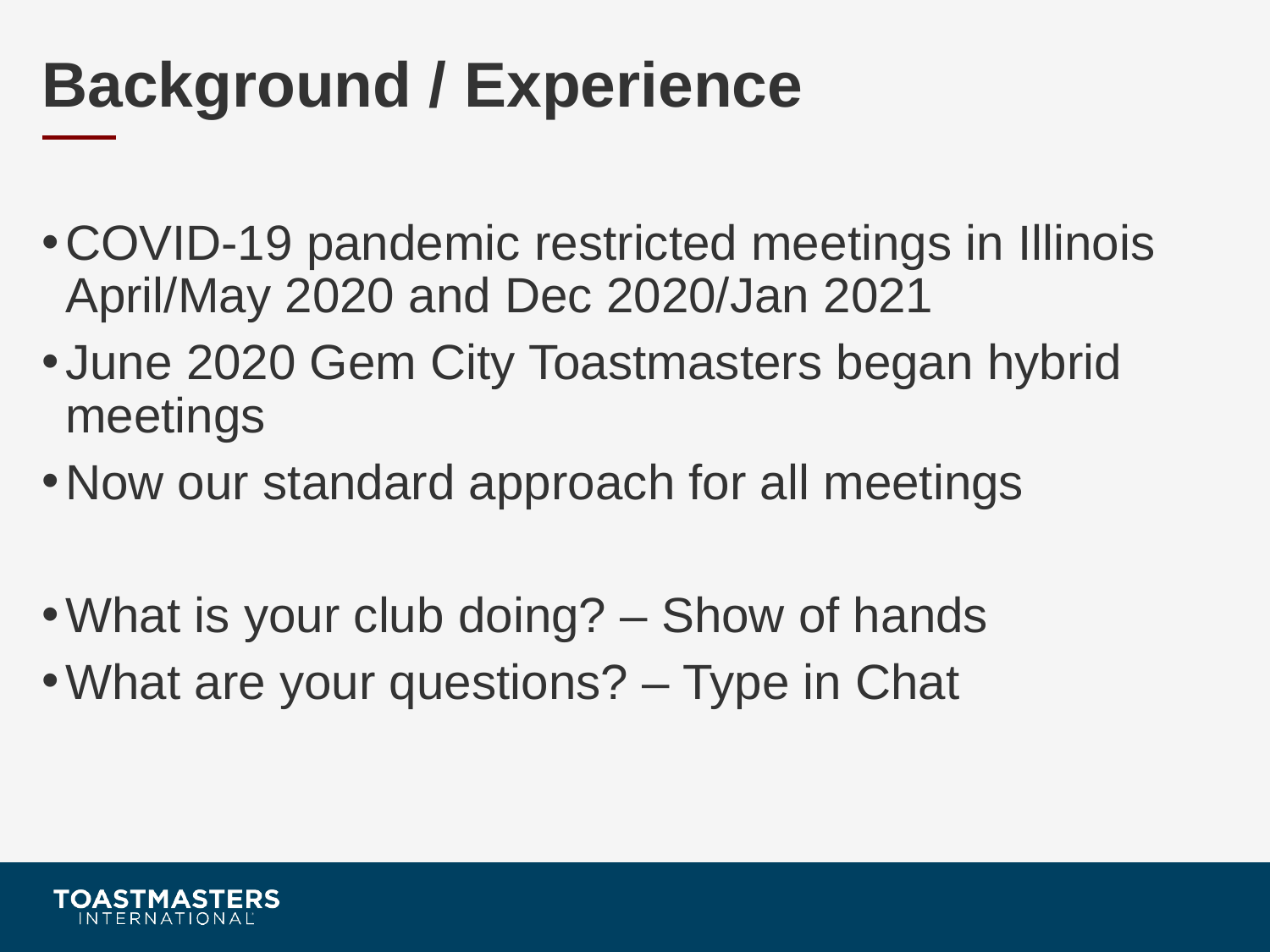

# Background / Experience
COVID-19 pandemic restricted meetings in Illinois April/May 2020 and Dec 2020/Jan 2021
June 2020 Gem City Toastmasters began hybrid meetings
Now our standard approach for all meetings

What is your club doing? – Show of hands
What are your questions? – Type in Chat